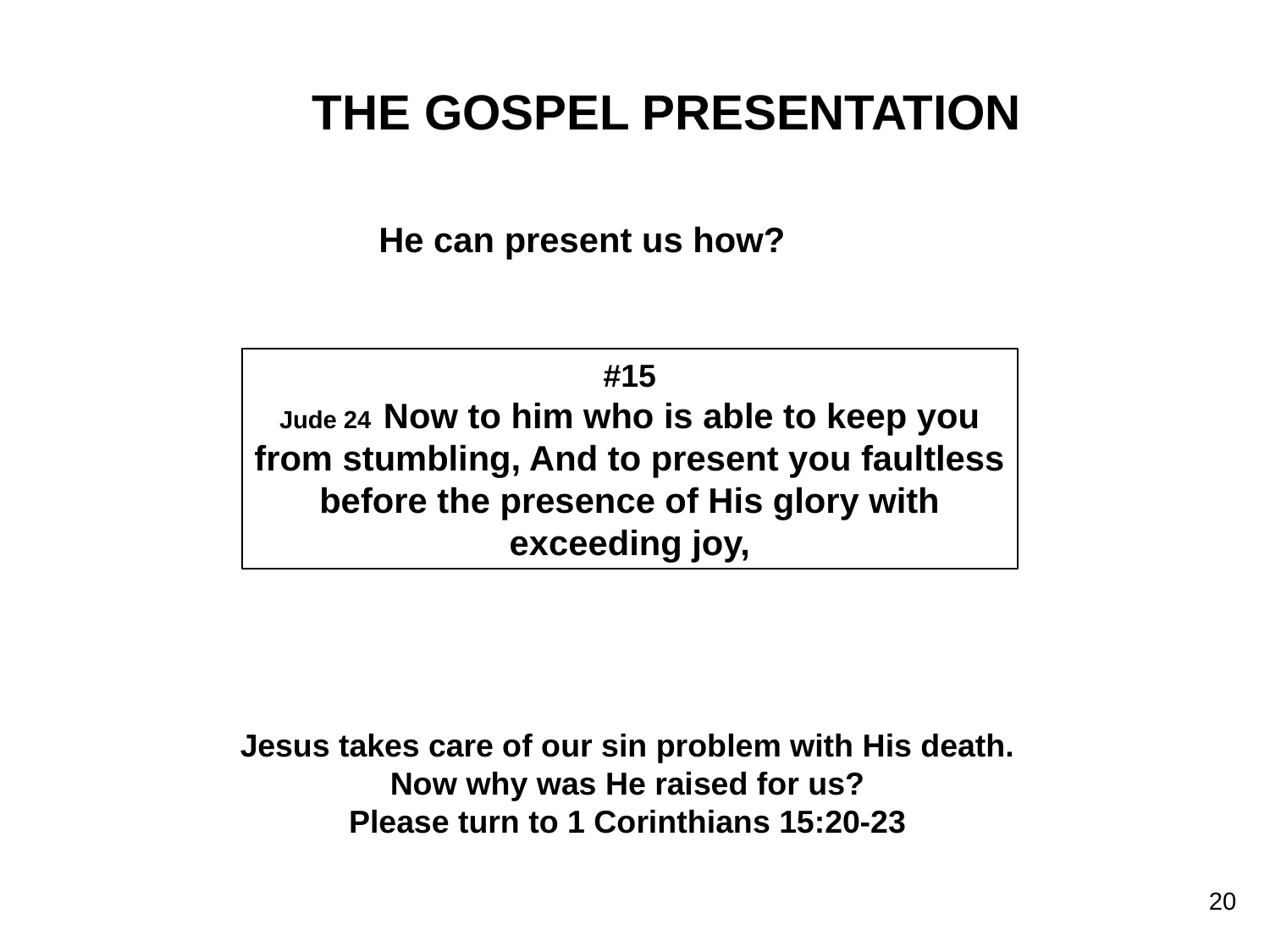

THE GOSPEL PRESENTATION
He can present us how?
#15
Jude 24  Now to him who is able to keep you
from stumbling, And to present you faultless
before the presence of His glory with
exceeding joy,
Jesus takes care of our sin problem with His death.
Now why was He raised for us?
Please turn to 1 Corinthians 15:20-23
20